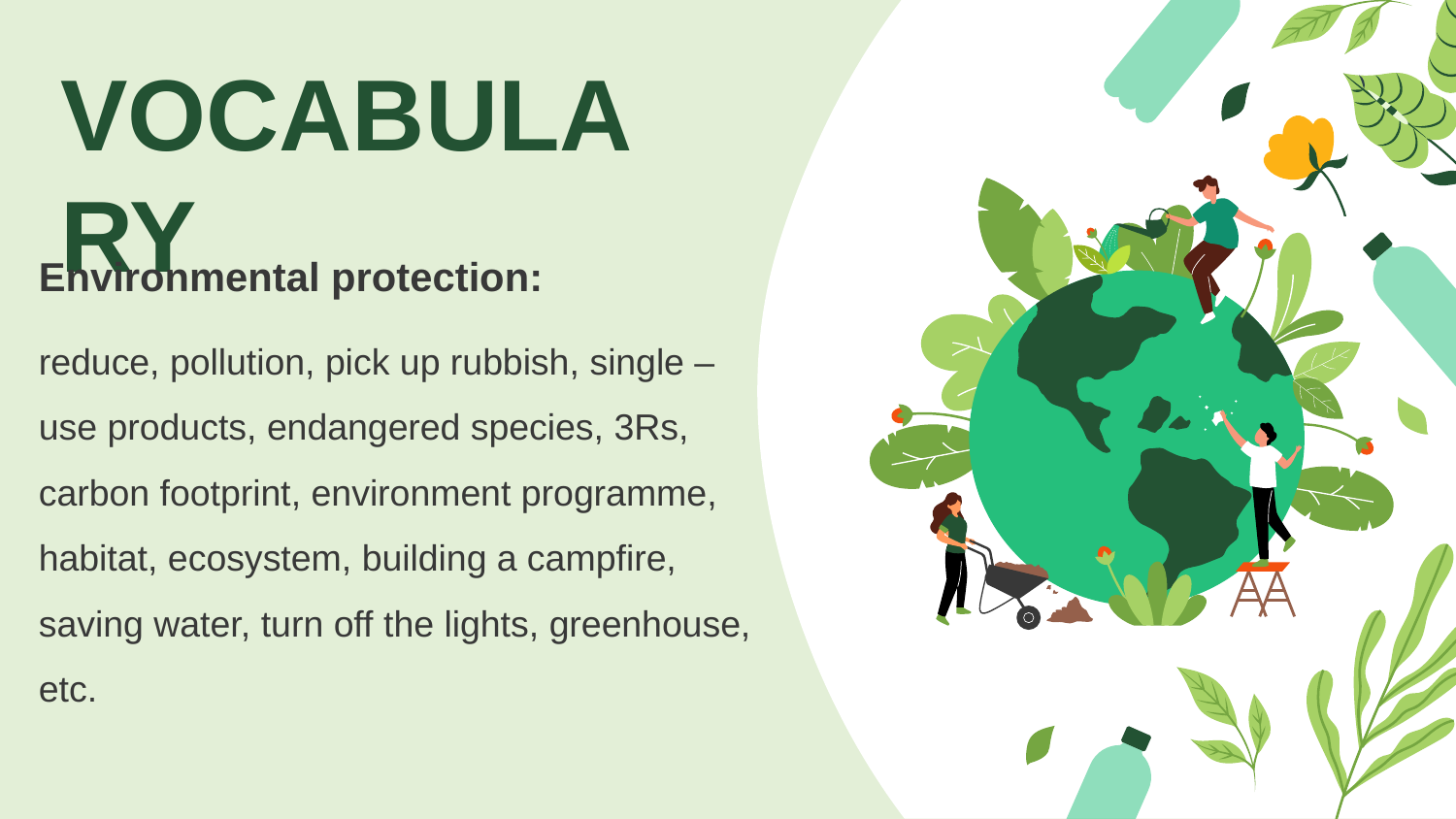

# VOCABULARY

Environmental protection:
reduce, pollution, pick up rubbish, single – use products, endangered species, 3Rs, carbon footprint, environment programme, habitat, ecosystem, building a campfire, saving water, turn off the lights, greenhouse, etc.